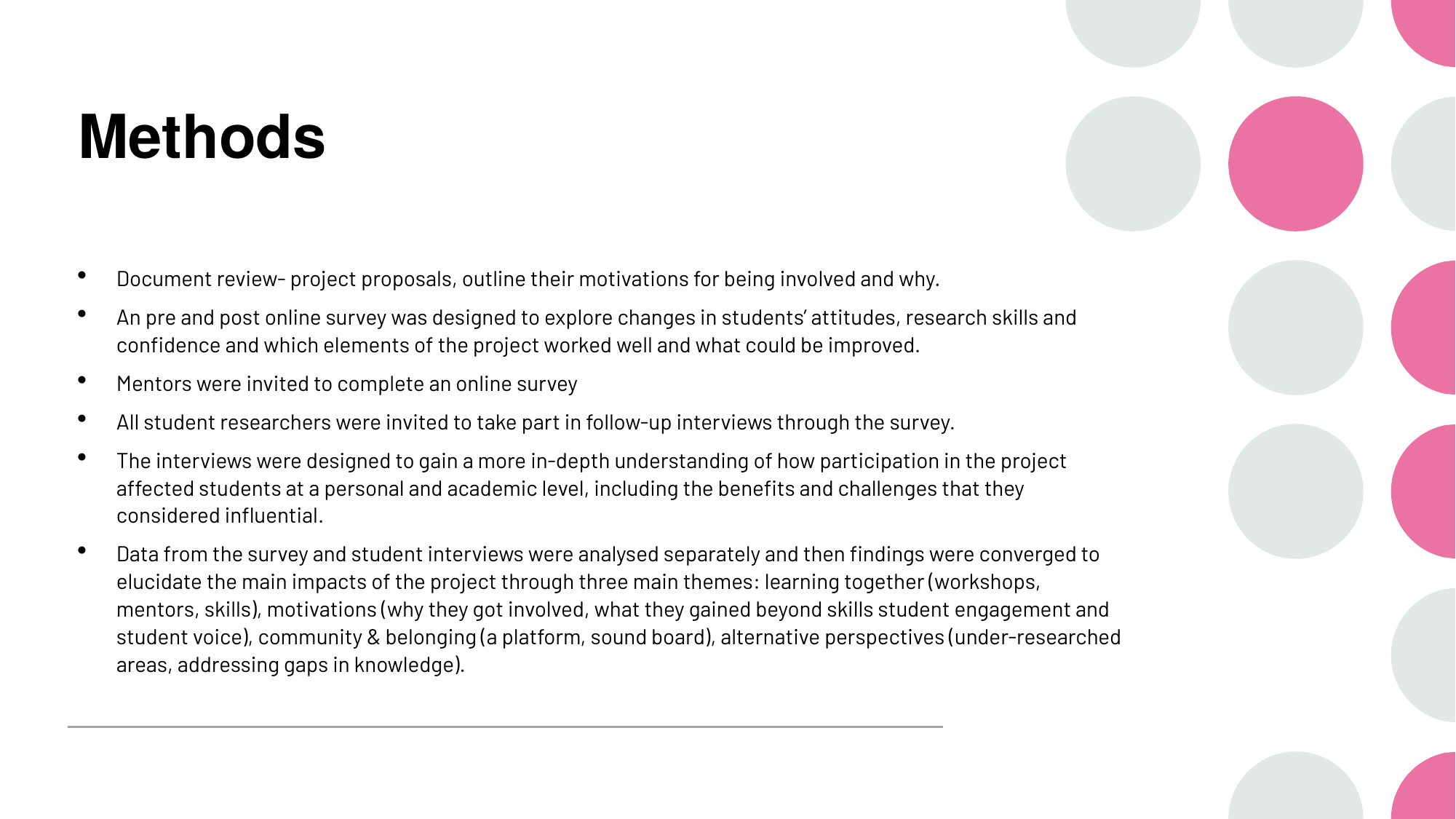

# Methods
Document review- project proposals, outline their motivations for being involved and why.
An pre and post online survey was designed to explore changes in students’ attitudes, research skills and confidence and which elements of the project worked well and what could be improved.
Mentors were invited to complete an online survey
All student researchers were invited to take part in follow-up interviews through the survey.
The interviews were designed to gain a more in-depth understanding of how participation in the project affected students at a personal and academic level, including the benefits and challenges that they considered influential.
Data from the survey and student interviews were analysed separately and then findings were converged to elucidate the main impacts of the project through three main themes: learning together (workshops, mentors, skills), motivations (why they got involved, what they gained beyond skills student engagement and student voice), community & belonging (a platform, sound board), alternative perspectives (under-researched areas, addressing gaps in knowledge).